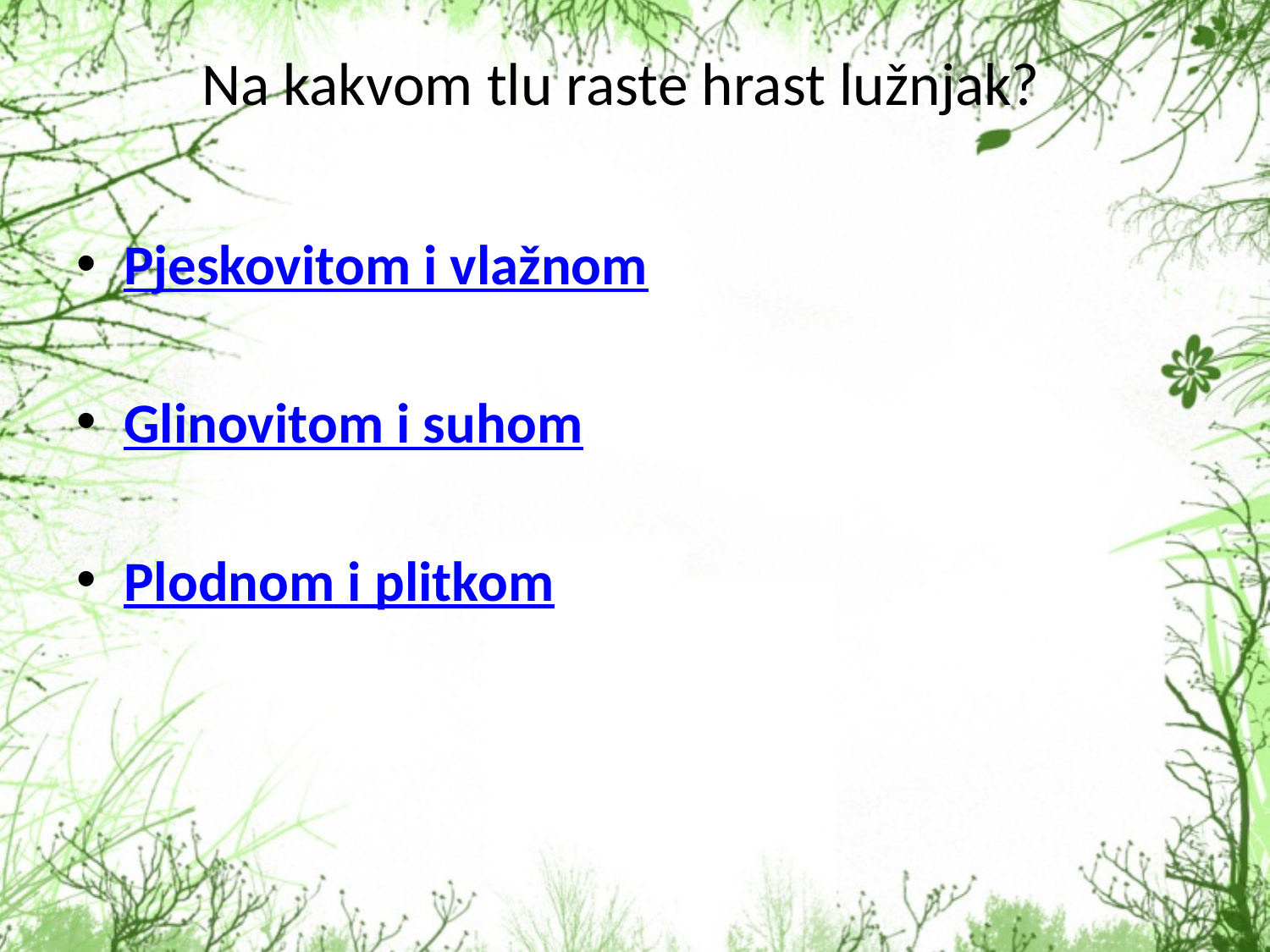

# Na kakvom tlu raste hrast lužnjak?
Pjeskovitom i vlažnom

Glinovitom i suhom

Plodnom i plitkom